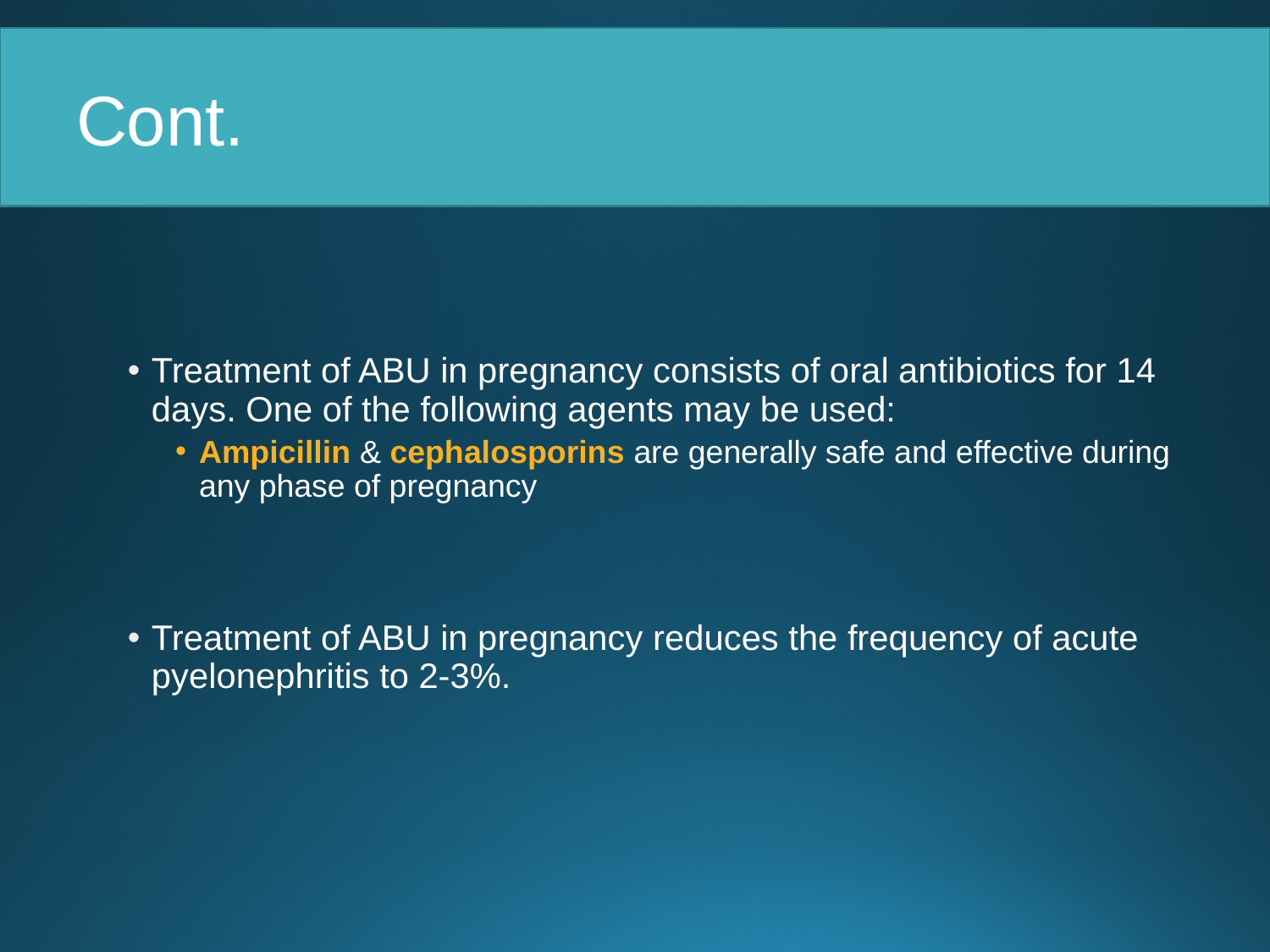

Cont.

Treatment of ABU in pregnancy consists of oral antibiotics for 14 days. One of the following agents may be used:
Ampicillin & cephalosporins are generally safe and effective during any phase of pregnancy

Treatment of ABU in pregnancy reduces the frequency of acute pyelonephritis to 2-3%.